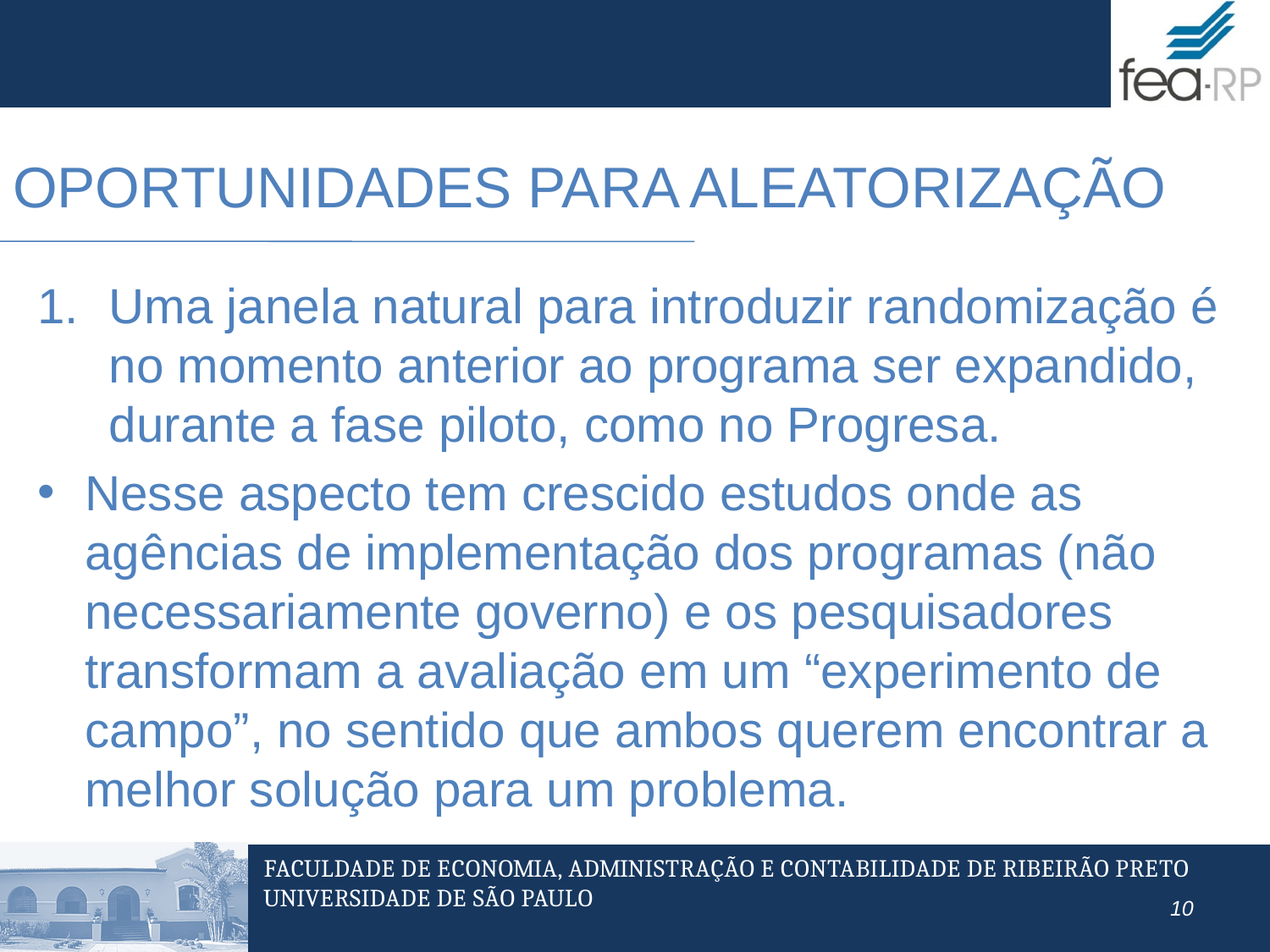

# Oportunidades para aleatorização
Uma janela natural para introduzir randomização é no momento anterior ao programa ser expandido, durante a fase piloto, como no Progresa.
Nesse aspecto tem crescido estudos onde as agências de implementação dos programas (não necessariamente governo) e os pesquisadores transformam a avaliação em um “experimento de campo”, no sentido que ambos querem encontrar a melhor solução para um problema.

10